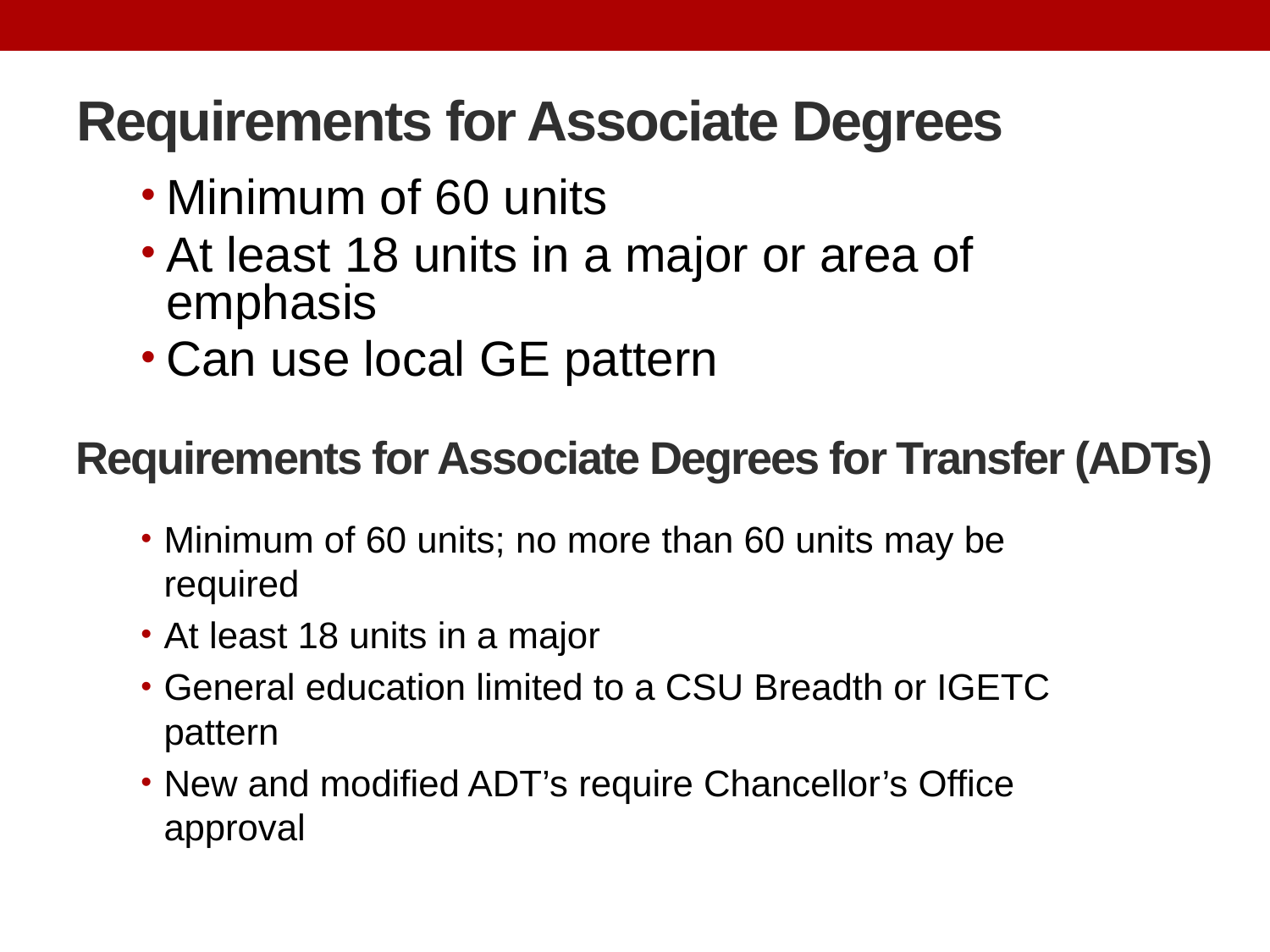

# Requirements for Associate Degrees
Minimum of 60 units
At least 18 units in a major or area of emphasis
Can use local GE pattern
Requirements for Associate Degrees for Transfer (ADTs)
Minimum of 60 units; no more than 60 units may be required
At least 18 units in a major
General education limited to a CSU Breadth or IGETC pattern
New and modified ADT’s require Chancellor’s Office approval